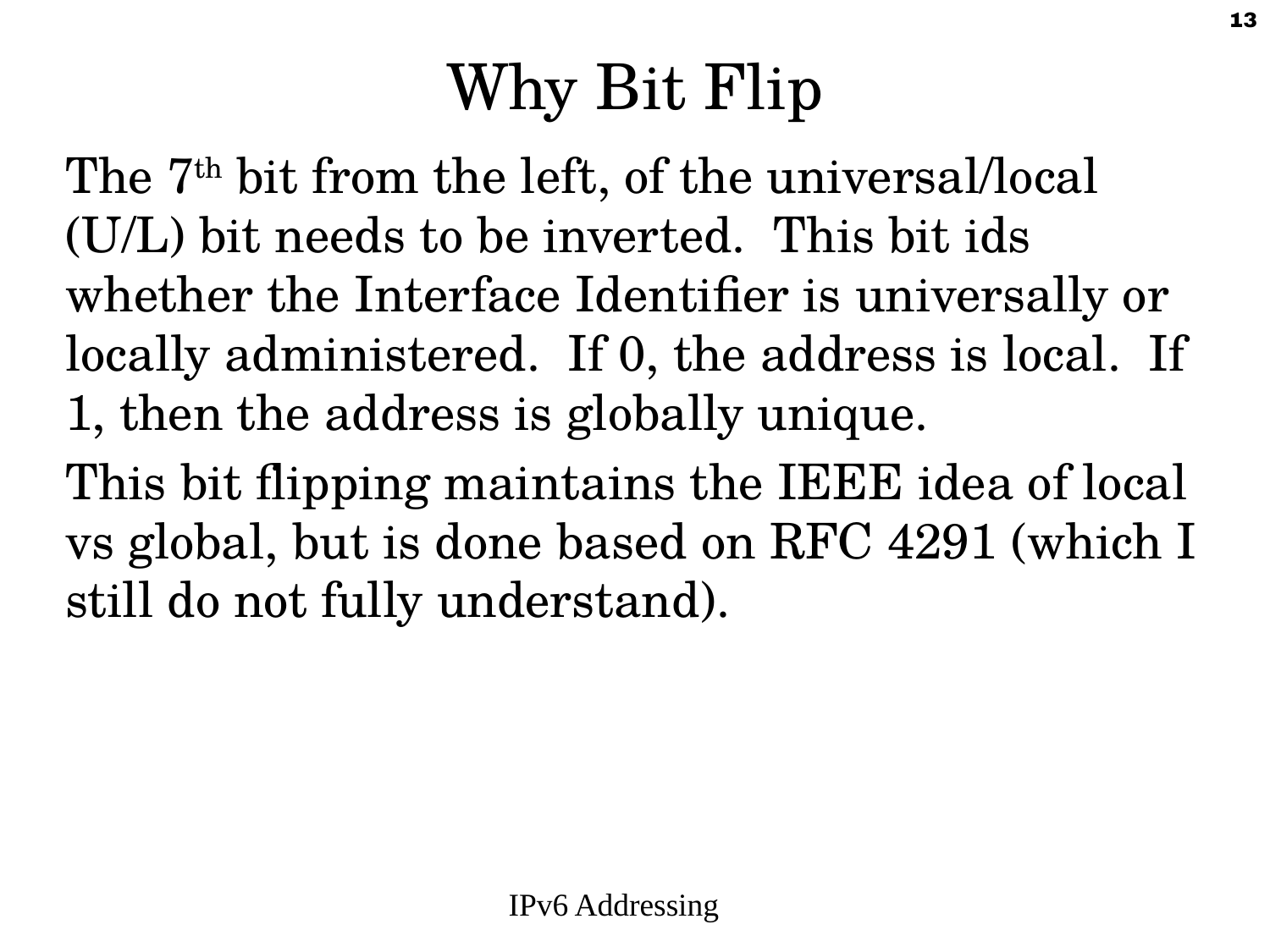

# Why Bit Flip
The 7th bit from the left, of the universal/local (U/L) bit needs to be inverted.  This bit ids whether the Interface Identifier is universally or locally administered.  If 0, the address is local.  If 1, then the address is globally unique.
This bit flipping maintains the IEEE idea of local vs global, but is done based on RFC 4291 (which I still do not fully understand).